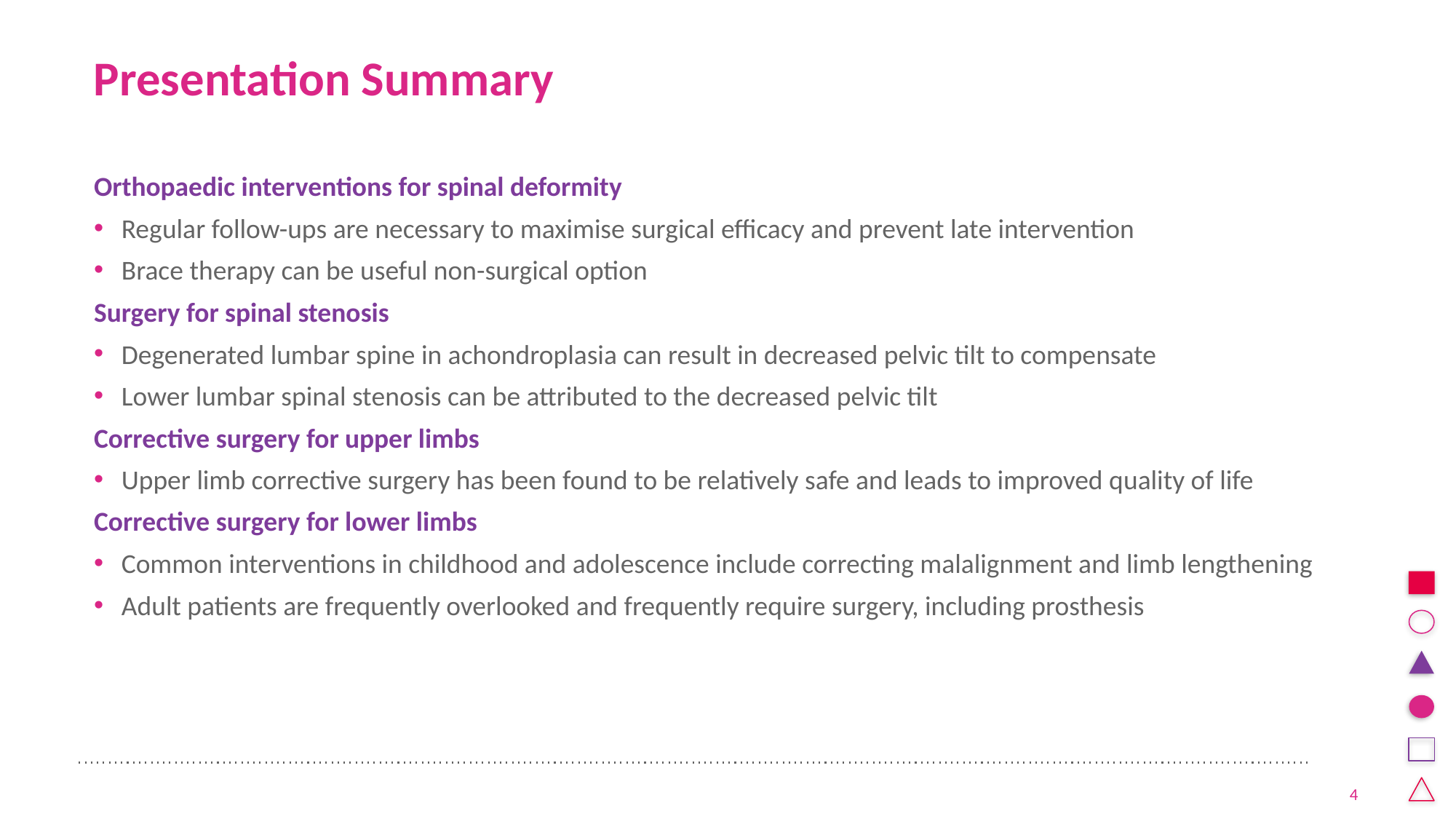

# Presentation Summary
Orthopaedic interventions for spinal deformity
Regular follow-ups are necessary to maximise surgical efficacy and prevent late intervention
Brace therapy can be useful non-surgical option
Surgery for spinal stenosis
Degenerated lumbar spine in achondroplasia can result in decreased pelvic tilt to compensate
Lower lumbar spinal stenosis can be attributed to the decreased pelvic tilt
Corrective surgery for upper limbs
Upper limb corrective surgery has been found to be relatively safe and leads to improved quality of life
Corrective surgery for lower limbs
Common interventions in childhood and adolescence include correcting malalignment and limb lengthening
Adult patients are frequently overlooked and frequently require surgery, including prosthesis

4